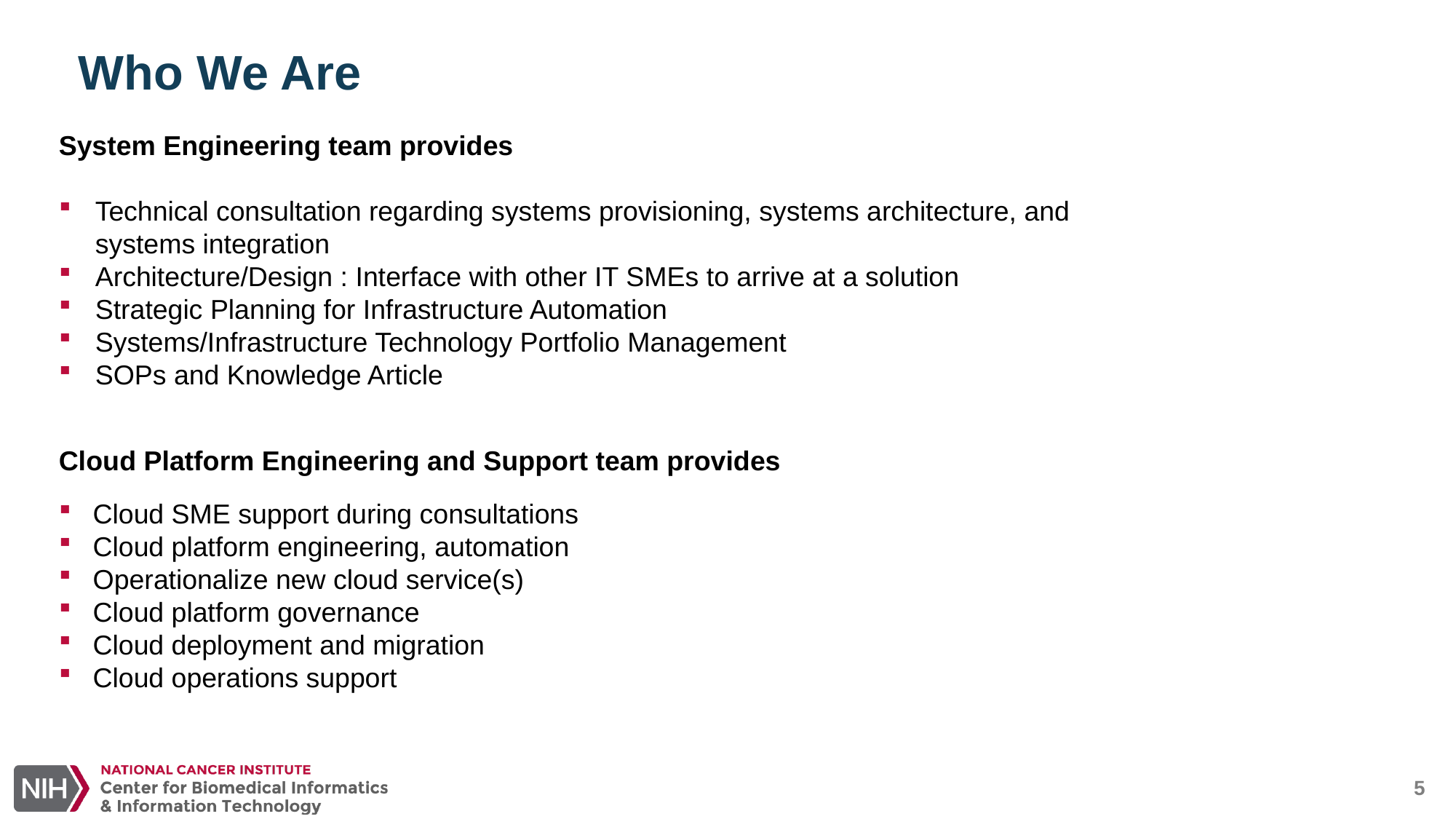

# Who We Are
System Engineering team provides

Technical consultation regarding systems provisioning, systems architecture, and systems integration
Architecture/Design : Interface with other IT SMEs to arrive at a solution
Strategic Planning for Infrastructure Automation
Systems/Infrastructure Technology Portfolio Management
SOPs and Knowledge Article

Cloud Platform Engineering and Support team provides
Cloud SME support during consultations
Cloud platform engineering, automation
Operationalize new cloud service(s)
Cloud platform governance
Cloud deployment and migration
Cloud operations support